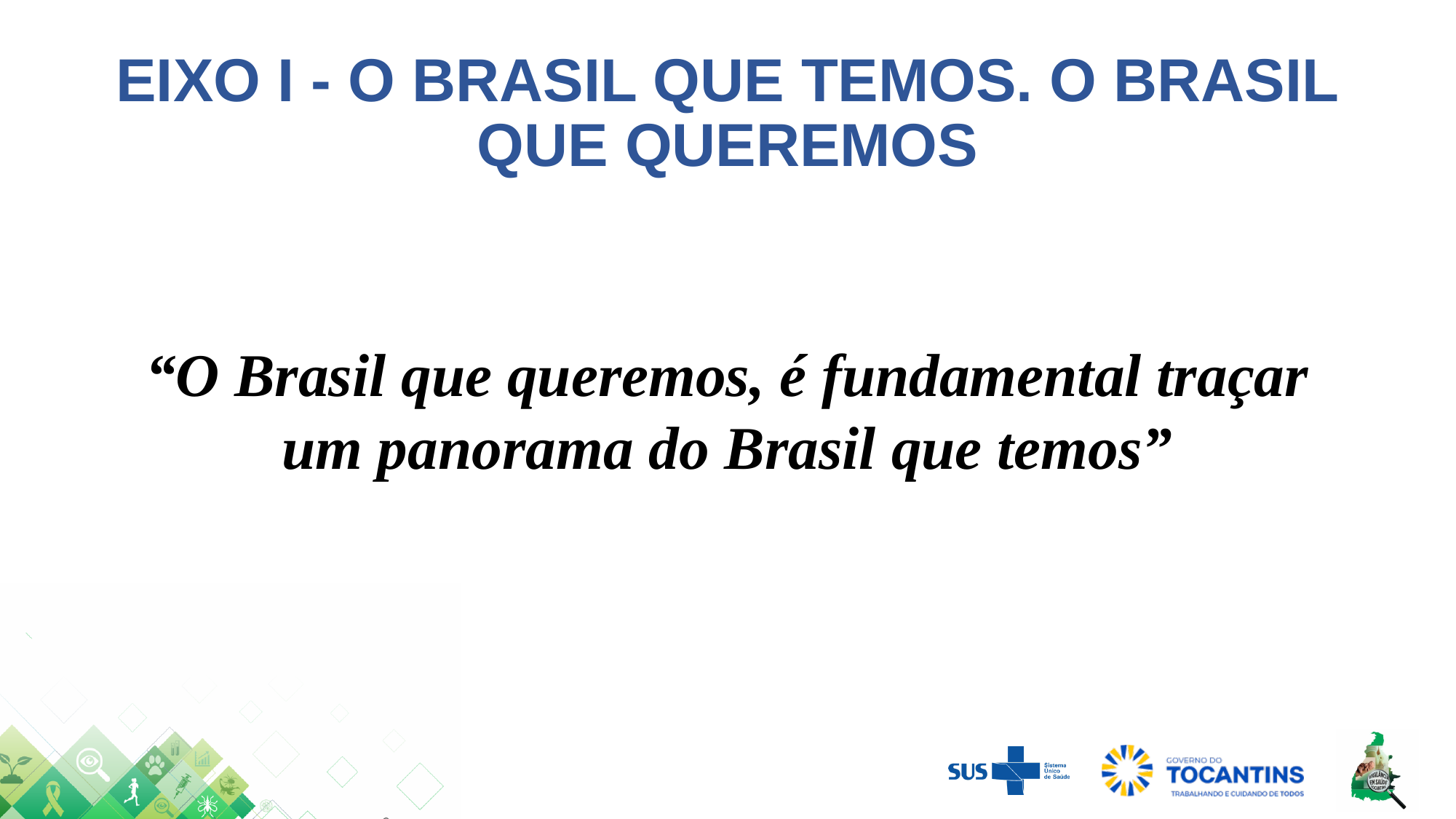

EIXO I - O BRASIL QUE TEMOS. O BRASIL QUE QUEREMOS
“O Brasil que queremos, é fundamental traçar um panorama do Brasil que temos”